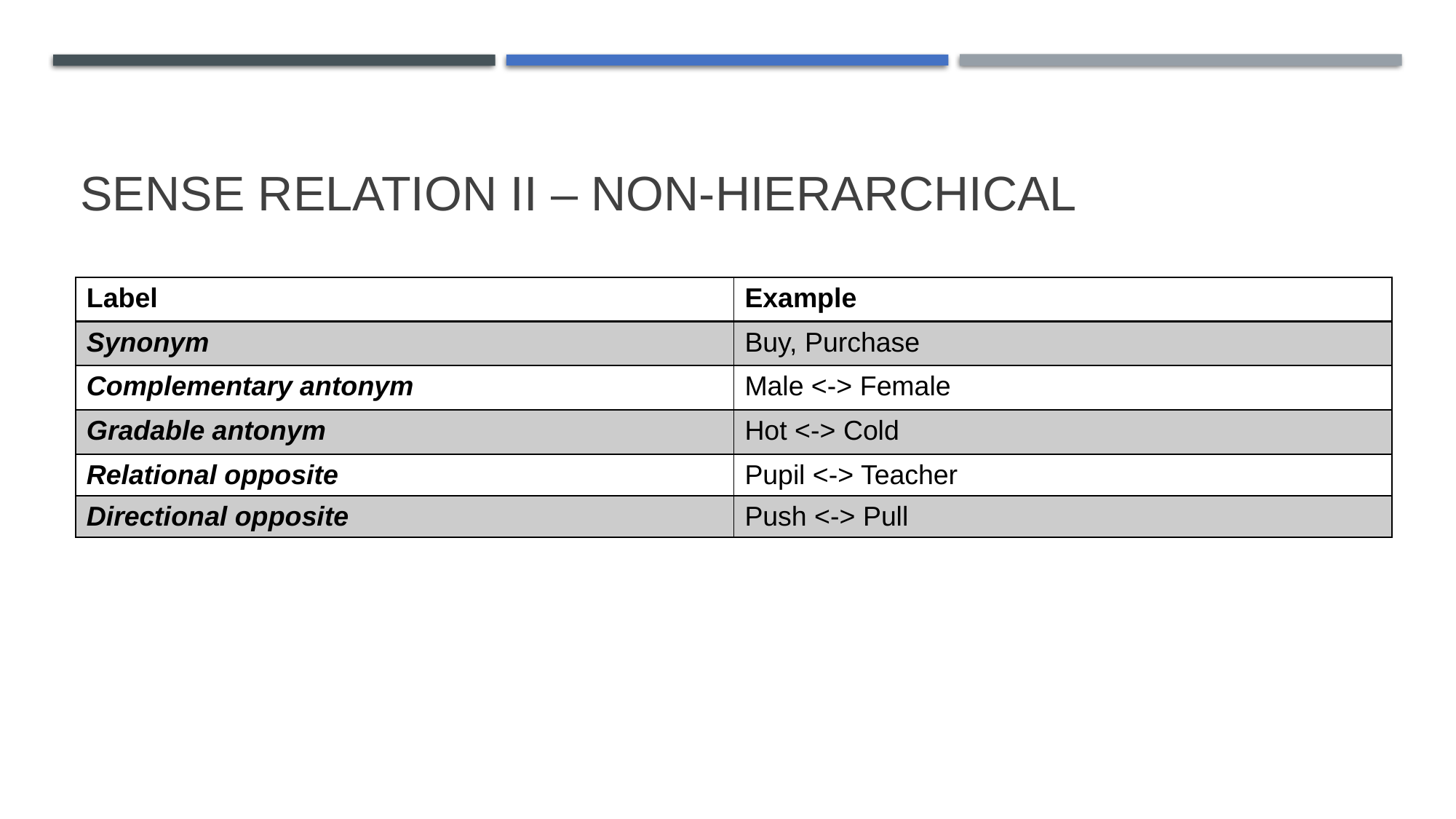

# Sense relation II – non-hierarchical
| Label | Example |
| --- | --- |
| Synonym | Buy, Purchase |
| Complementary antonym | Male <-> Female |
| Gradable antonym | Hot <-> Cold |
| Relational opposite | Pupil <-> Teacher |
| Directional opposite | Push <-> Pull |